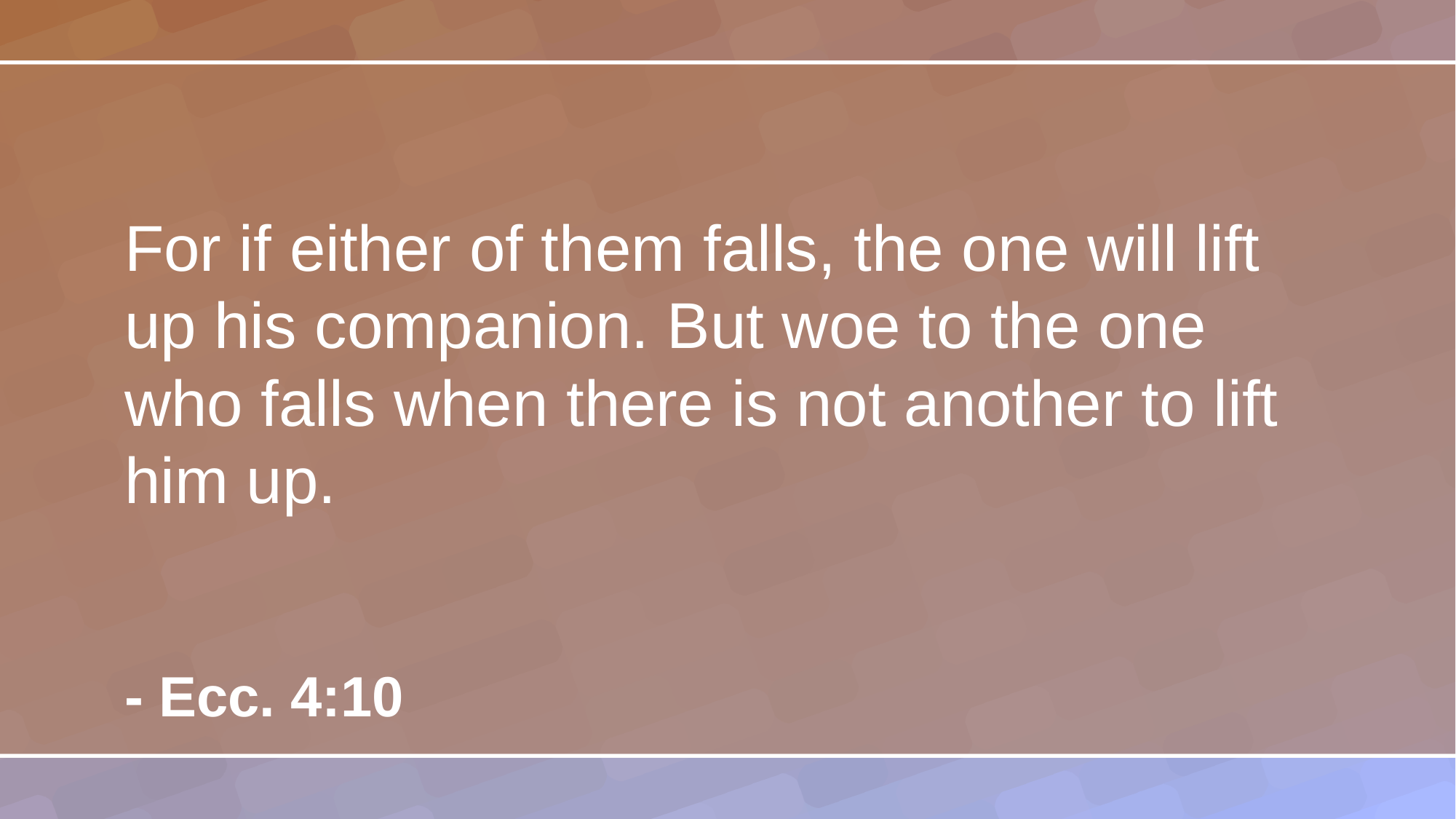

For if either of them falls, the one will lift up his companion. But woe to the one who falls when there is not another to lift him up.
- Ecc. 4:10